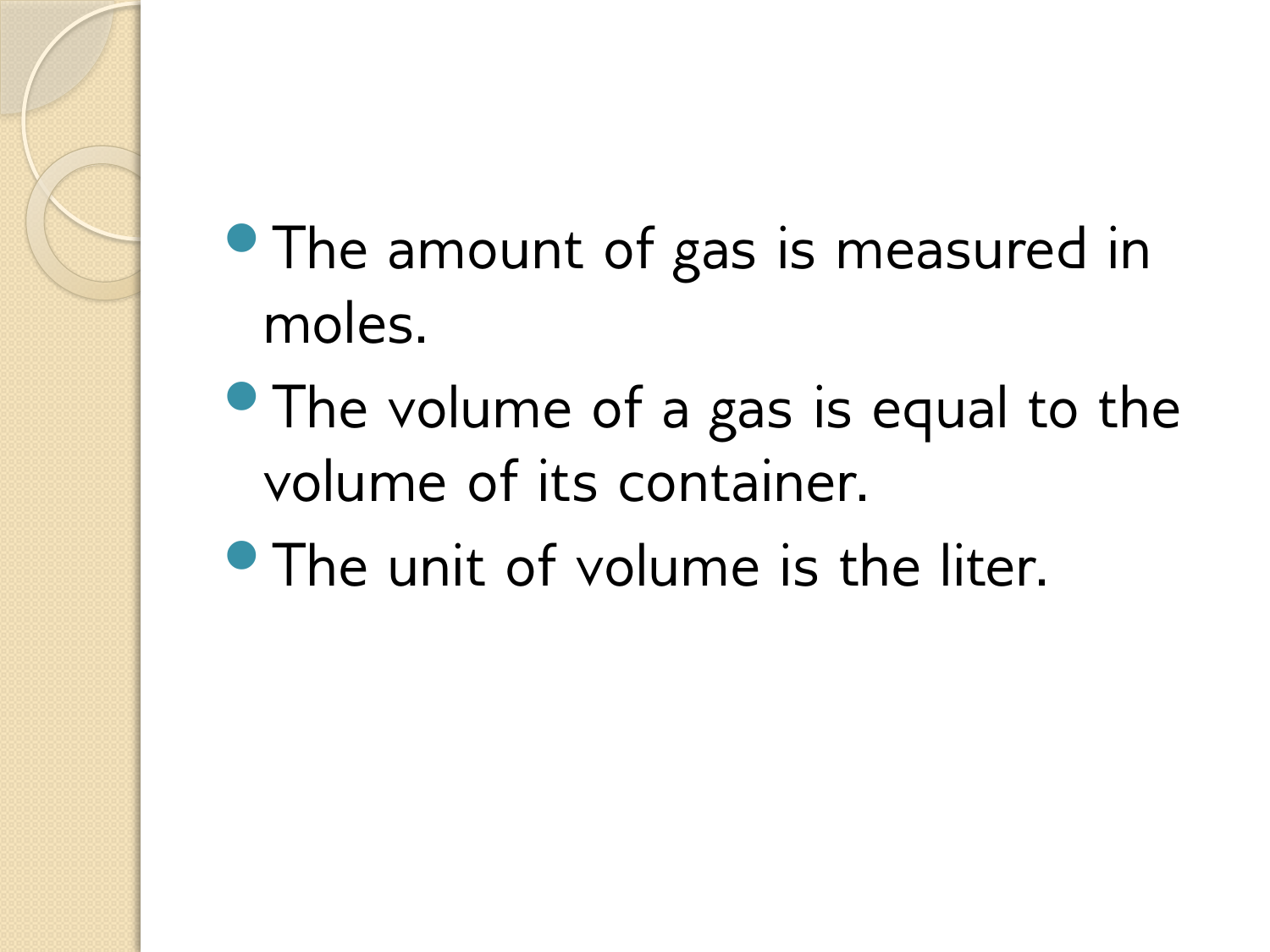

#
The amount of gas is measured in moles.
The volume of a gas is equal to the volume of its container.
The unit of volume is the liter.